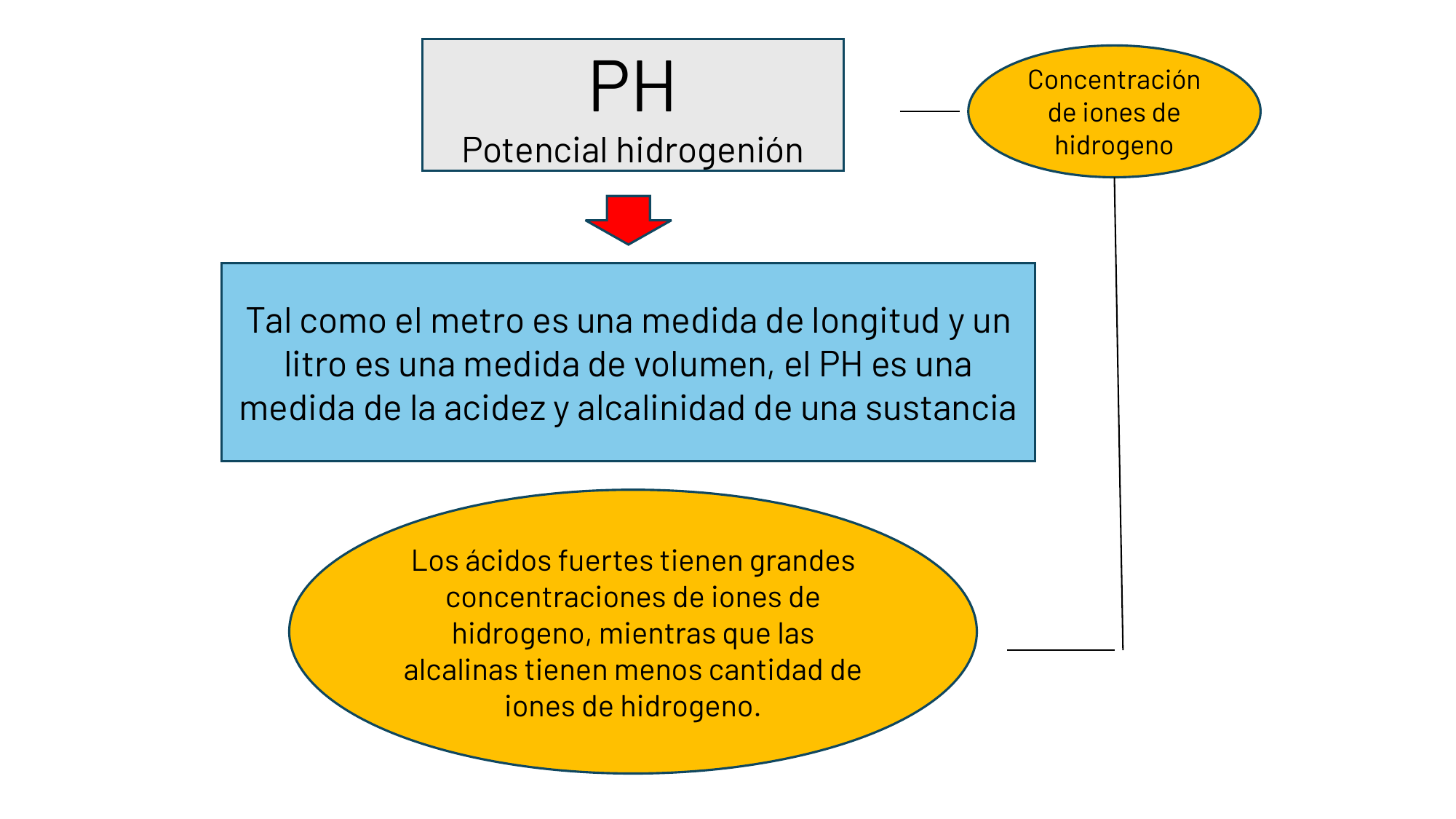

PH
Potencial hidrogenión
Concentración de iones de hidrogeno

Tal como el metro es una medida de longitud y un litro es una medida de volumen, el PH es una medida de la acidez y alcalinidad de una sustancia
Los ácidos fuertes tienen grandes concentraciones de iones de hidrogeno, mientras que las alcalinas tienen menos cantidad de iones de hidrogeno.